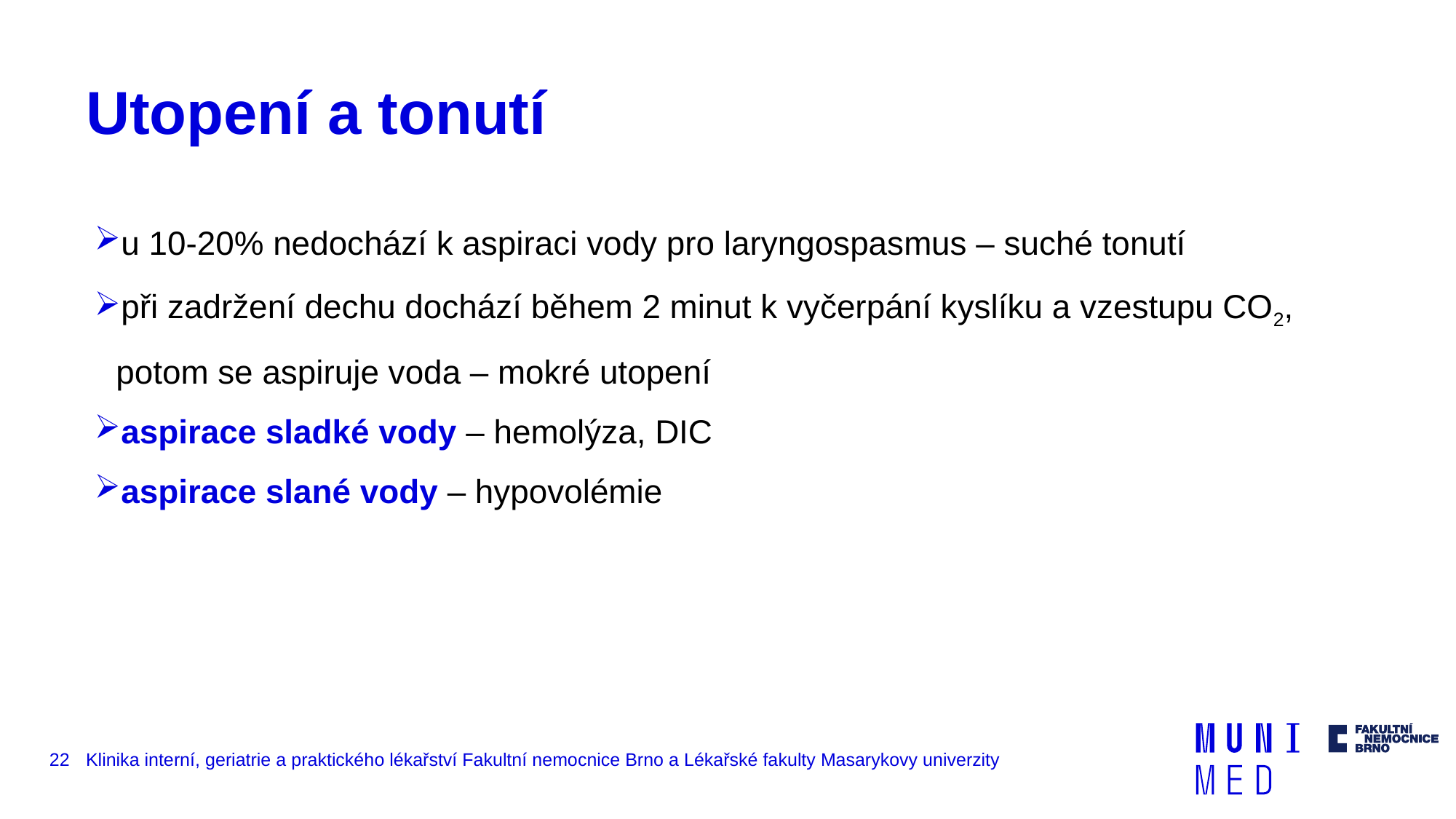

# Utopení a tonutí
u 10-20% nedochází k aspiraci vody pro laryngospasmus – suché tonutí
při zadržení dechu dochází během 2 minut k vyčerpání kyslíku a vzestupu CO2, potom se aspiruje voda – mokré utopení
aspirace sladké vody – hemolýza, DIC
aspirace slané vody – hypovolémie

22
Klinika interní, geriatrie a praktického lékařství Fakultní nemocnice Brno a Lékařské fakulty Masarykovy univerzity